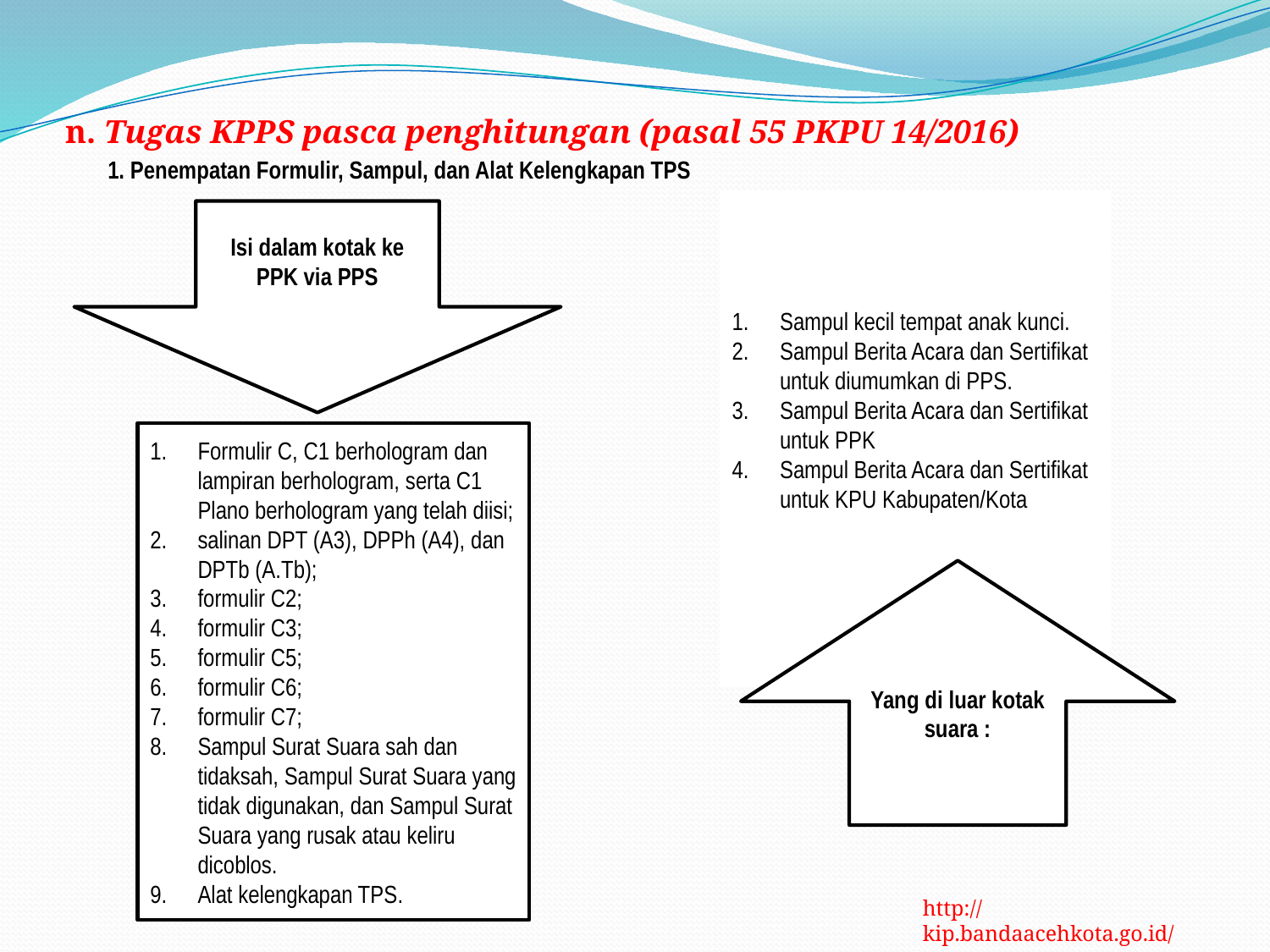

n. Tugas KPPS pasca penghitungan (pasal 55 PKPU 14/2016)
1. Penempatan Formulir, Sampul, dan Alat Kelengkapan TPS

Sampul kecil tempat anak kunci.
Sampul Berita Acara dan Sertifikat untuk diumumkan di PPS.
Sampul Berita Acara dan Sertifikat untuk PPK
Sampul Berita Acara dan Sertifikat untuk KPU Kabupaten/Kota

Isi dalam kotak ke PPK via PPS

Formulir C, C1 berhologram dan lampiran berhologram, serta C1 Plano berhologram yang telah diisi;
salinan DPT (A3), DPPh (A4), dan DPTb (A.Tb);
formulir C2;
formulir C3;
formulir C5;
formulir C6;
formulir C7;
Sampul Surat Suara sah dan tidaksah, Sampul Surat Suara yang tidak digunakan, dan Sampul Surat Suara yang rusak atau keliru dicoblos.
Alat kelengkapan TPS.

Yang di luar kotak suara :

http://kip.bandaacehkota.go.id/